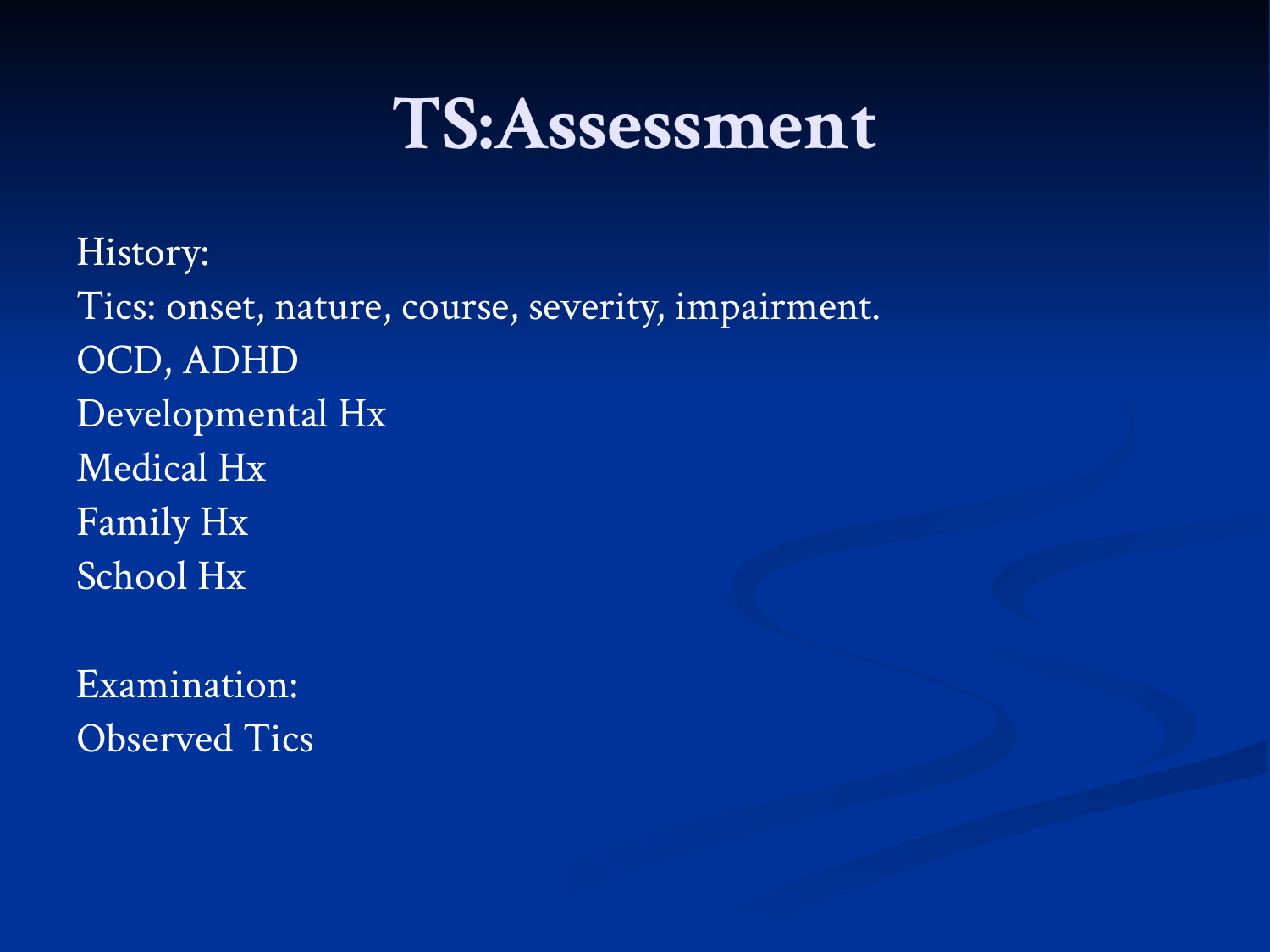

# TS:Assessment
History:
Tics: onset, nature, course, severity, impairment.
OCD, ADHD
Developmental Hx
Medical Hx
Family Hx
School Hx

Examination:
Observed Tics